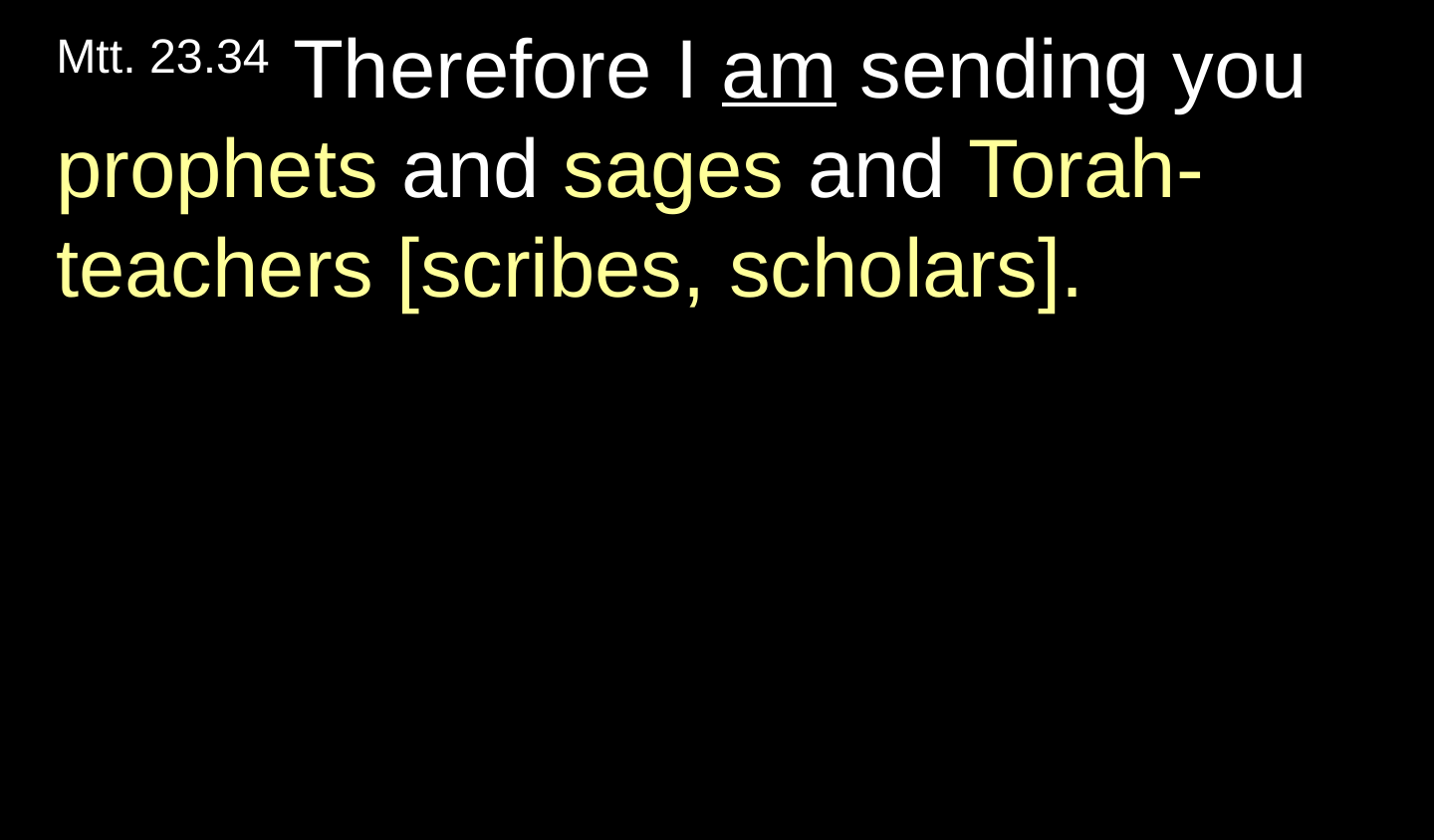

Mtt. 23.34 Therefore I am sending you prophets and sages and Torah-teachers [scribes, scholars].